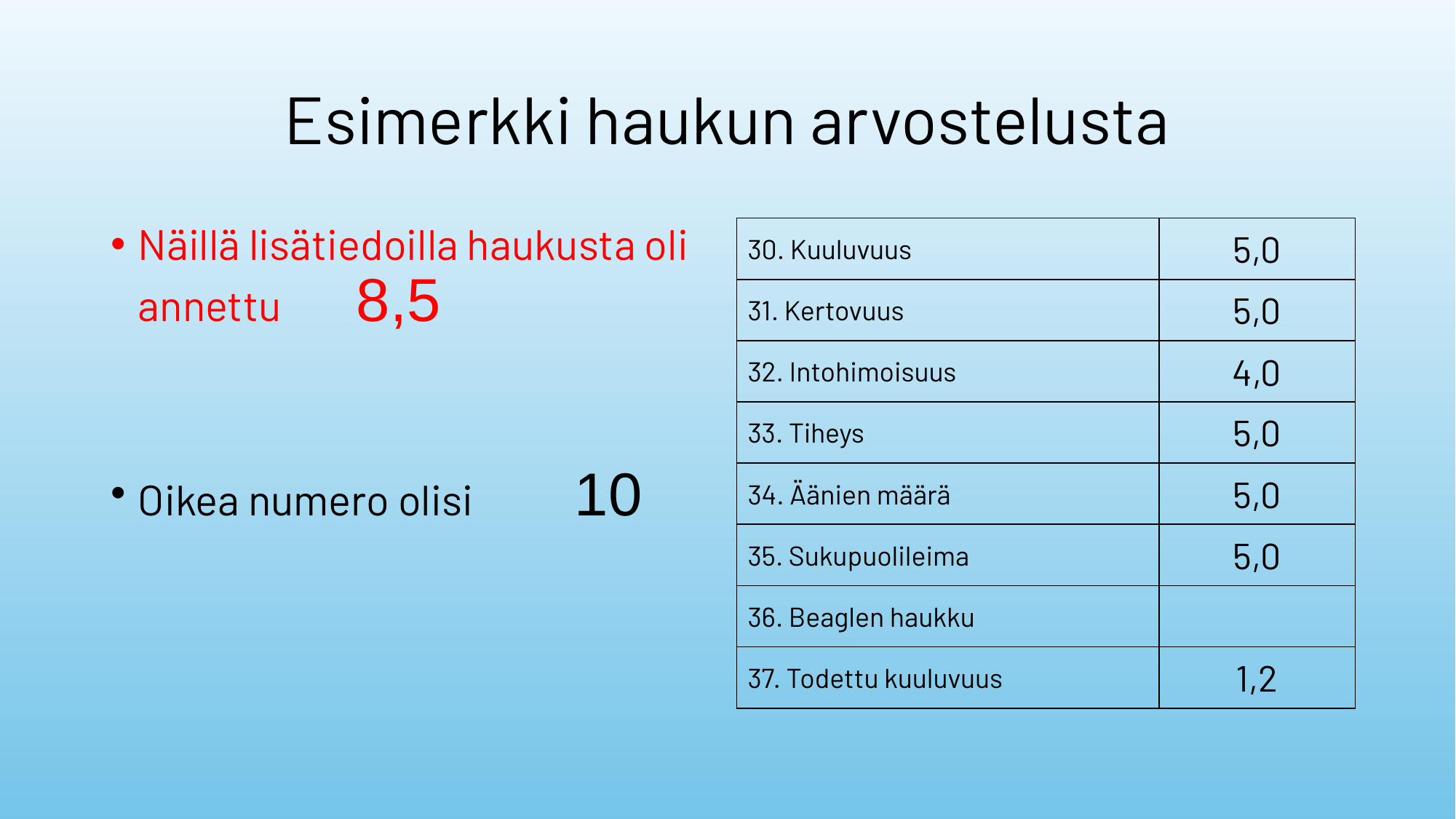

# Esimerkki haukun arvostelusta
Näillä lisätiedoilla haukusta oli annettu	8,5

Oikea numero olisi	10
| 30. Kuuluvuus | 5,0 |
| --- | --- |
| 31. Kertovuus | 5,0 |
| 32. Intohimoisuus | 4,0 |
| 33. Tiheys | 5,0 |
| 34. Äänien määrä | 5,0 |
| 35. Sukupuolileima | 5,0 |
| 36. Beaglen haukku |  |
| 37. Todettu kuuluvuus | 1,2 |